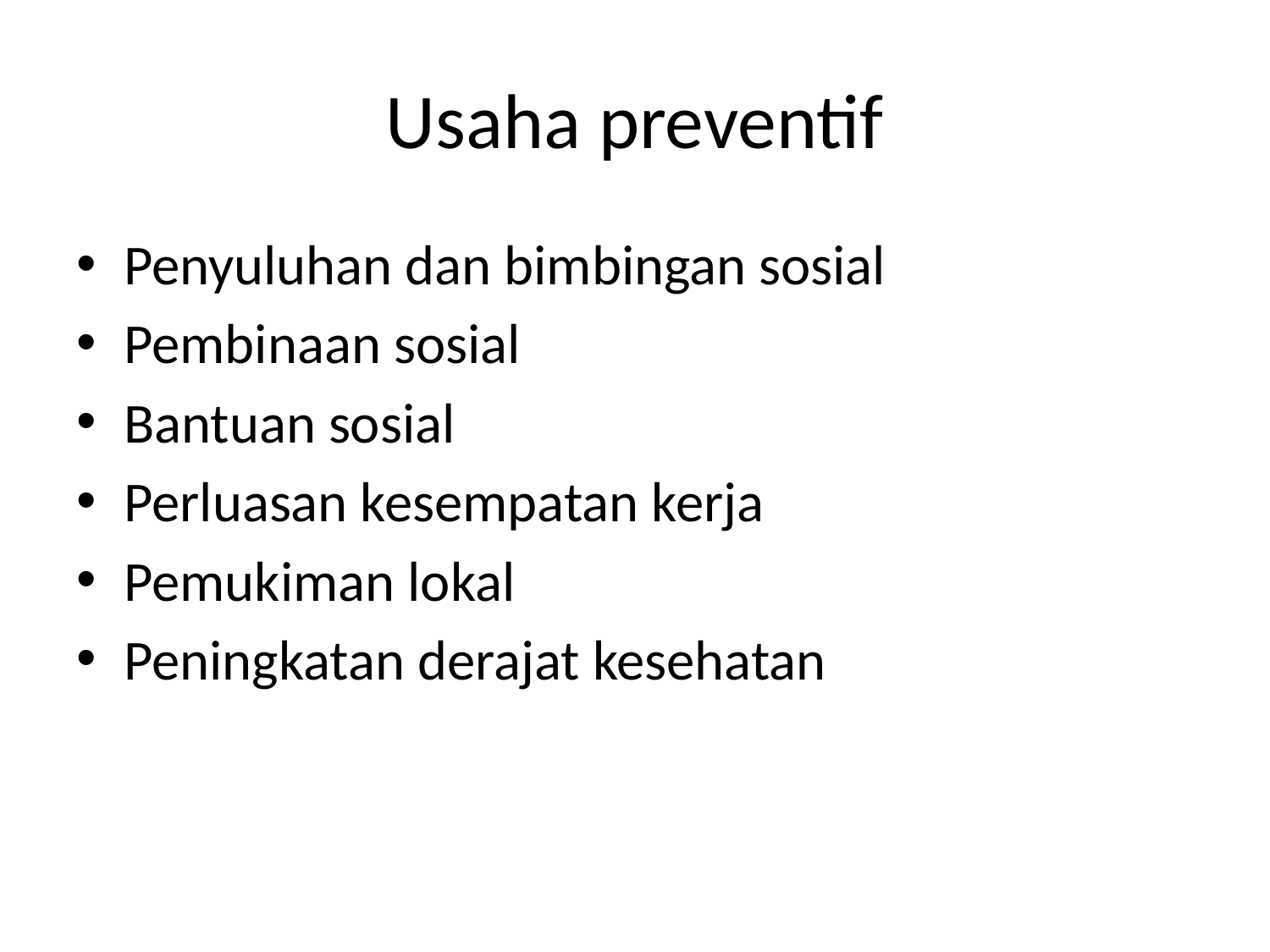

# Usaha preventif
Penyuluhan dan bimbingan sosial
Pembinaan sosial
Bantuan sosial
Perluasan kesempatan kerja
Pemukiman lokal
Peningkatan derajat kesehatan